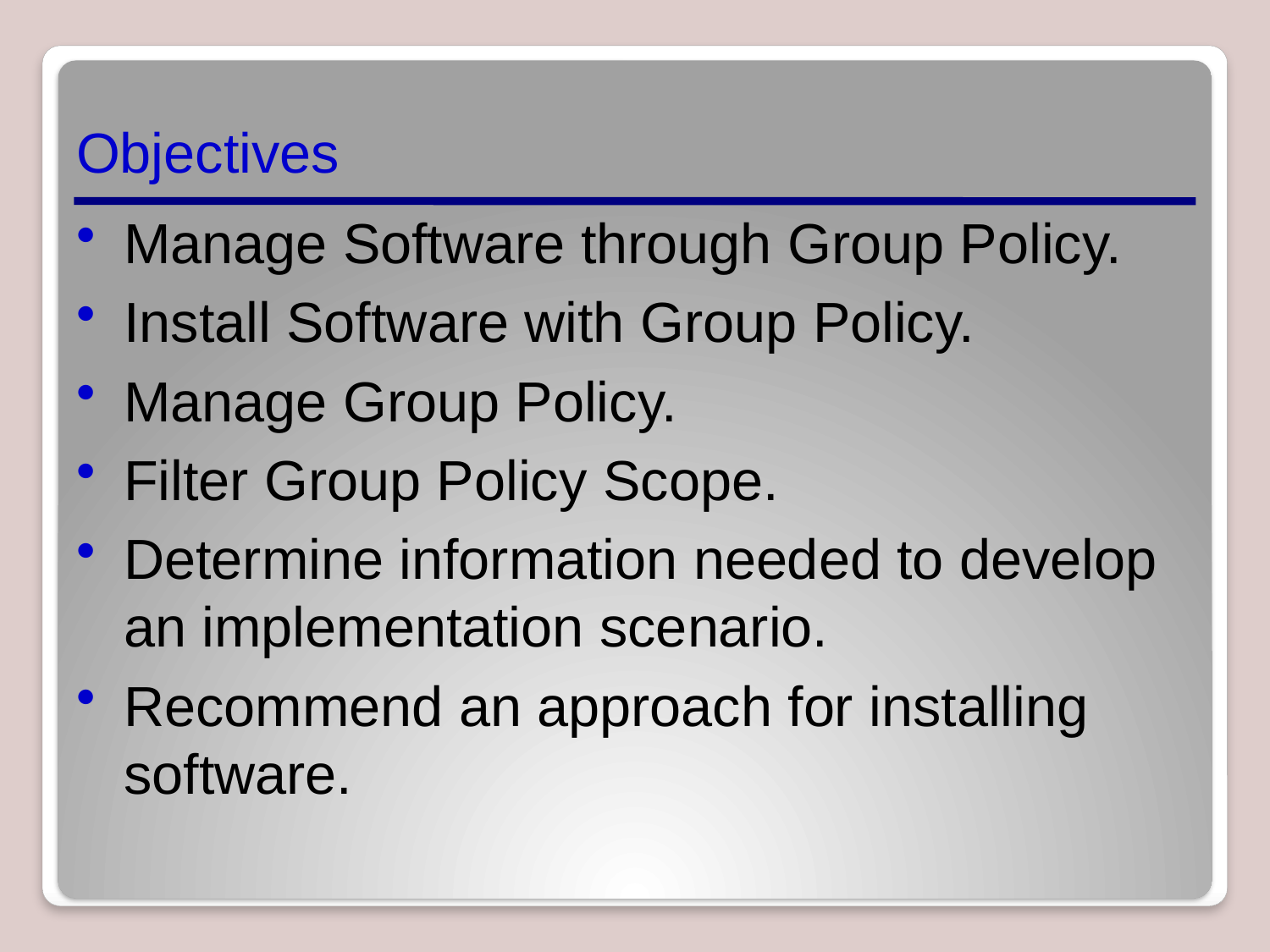

# Objectives
Manage Software through Group Policy.
Install Software with Group Policy.
Manage Group Policy.
Filter Group Policy Scope.
Determine information needed to develop an implementation scenario.
Recommend an approach for installing software.